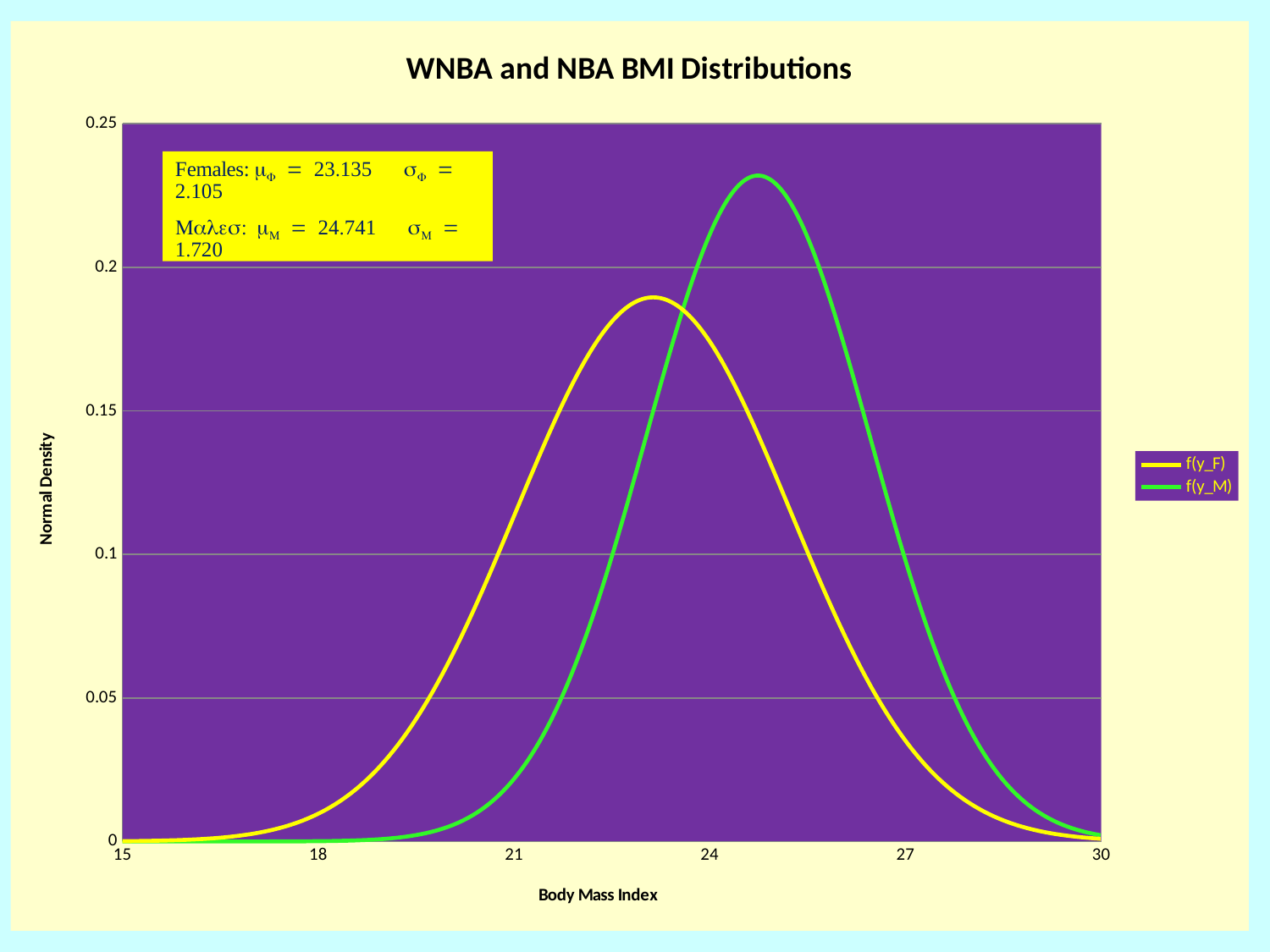

### Chart: WNBA and NBA BMI Distributions

| Category | f(y_F) | f(y_M) |
|---|---|---|